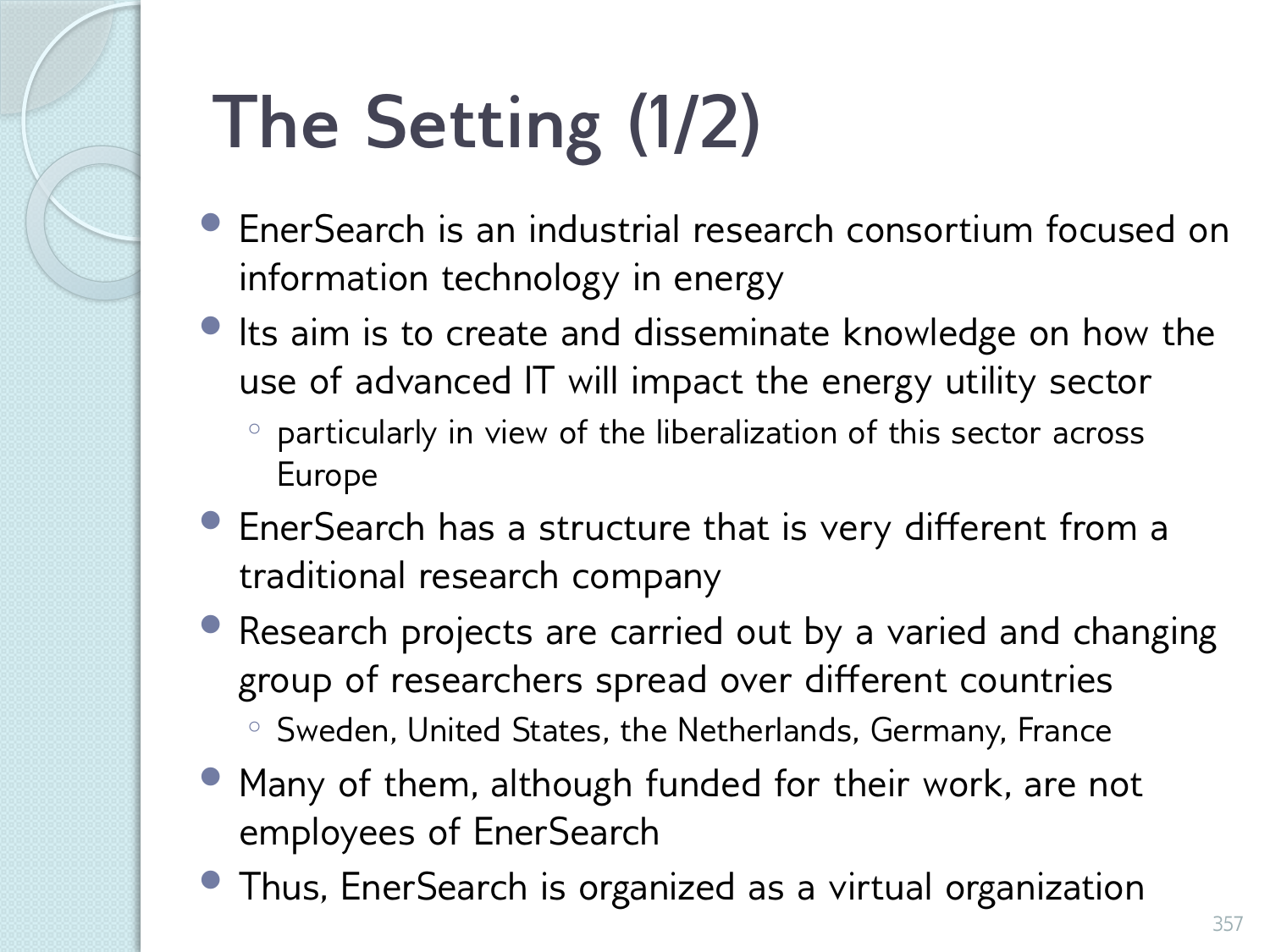

# The Setting (1/2)
EnerSearch is an industrial research consortium focused on information technology in energy
Its aim is to create and disseminate knowledge on how the use of advanced IT will impact the energy utility sector
particularly in view of the liberalization of this sector across Europe
EnerSearch has a structure that is very different from a traditional research company
Research projects are carried out by a varied and changing group of researchers spread over different countries
Sweden, United States, the Netherlands, Germany, France
Many of them, although funded for their work, are not employees of EnerSearch
Thus, EnerSearch is organized as a virtual organization
357